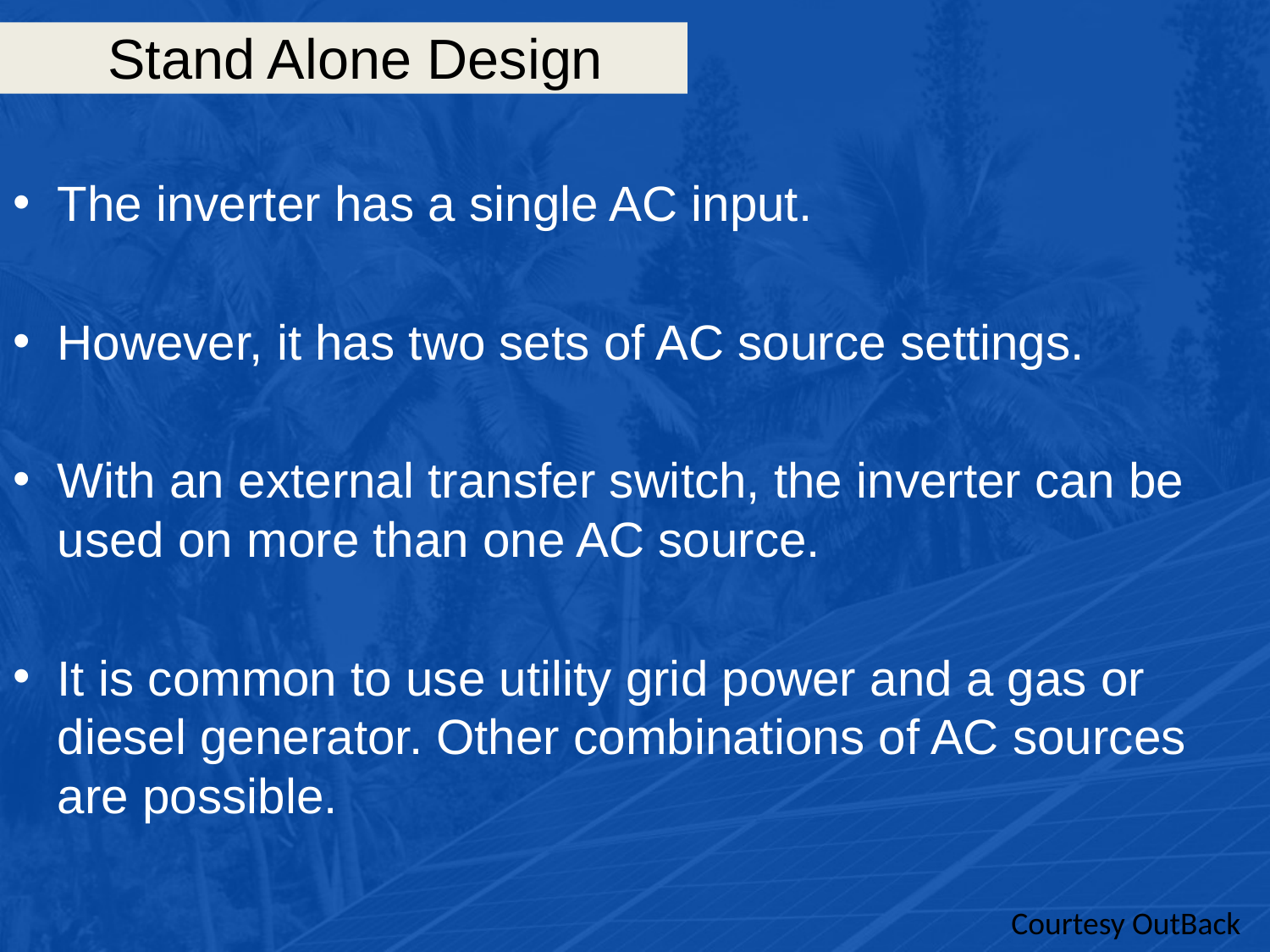

# Stand Alone Design
The inverter has a single AC input.

However, it has two sets of AC source settings.

With an external transfer switch, the inverter can be used on more than one AC source.

It is common to use utility grid power and a gas or diesel generator. Other combinations of AC sources are possible.
Courtesy OutBack